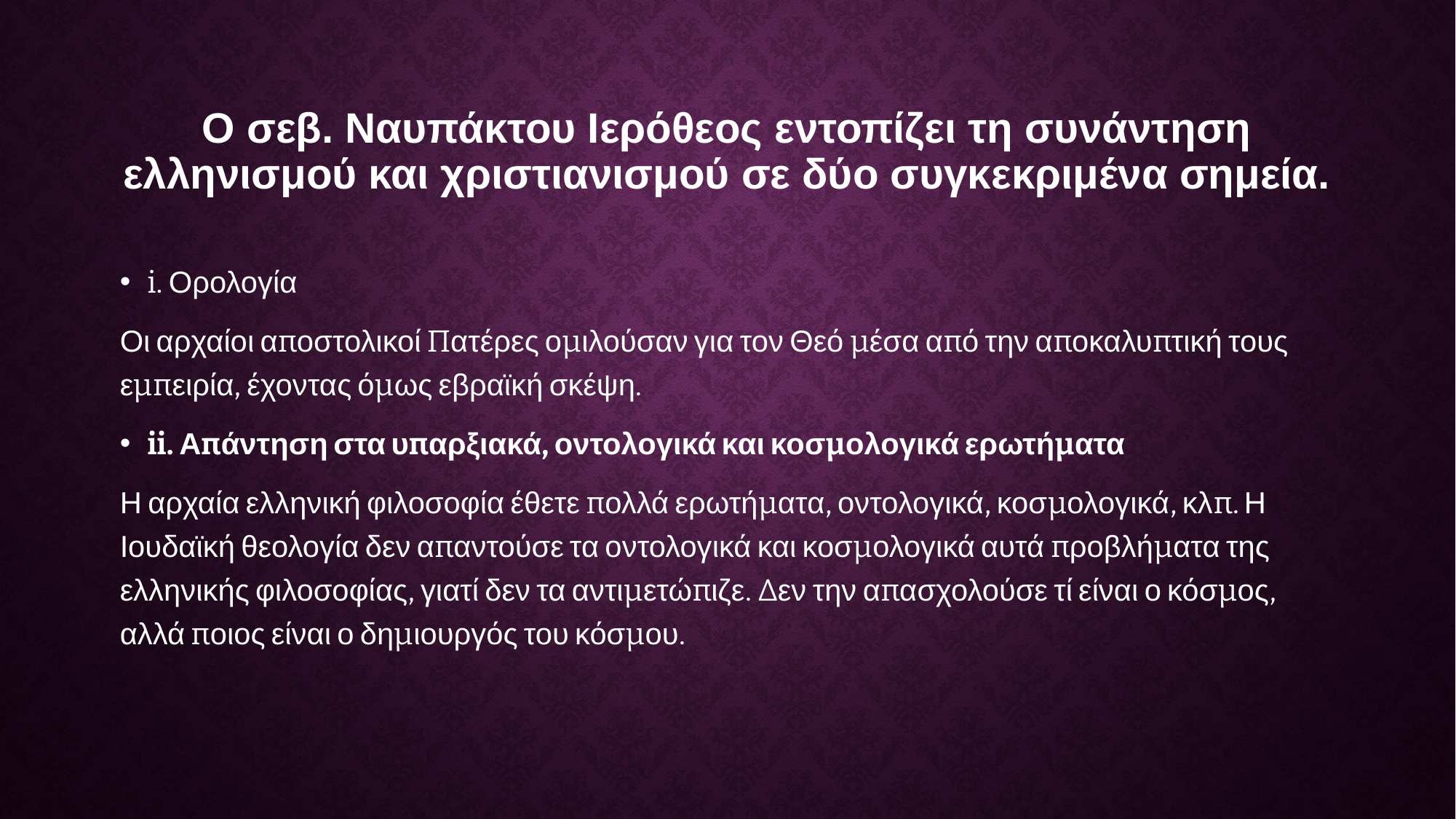

# Ο σεβ. Ναυπάκτου Ιερόθεος εντοπίζει τη συνάντηση ελληνισμού και χριστιανισμού σε δύο συγκεκριμένα σημεία.
i. Ορολογία
Οι αρχαίοι αποστολικοί Πατέρες ομιλούσαν για τον Θεό μέσα από την αποκαλυπτική τους εμπειρία, έχοντας όμως εβραϊκή σκέψη.
ii. Απάντηση στα υπαρξιακά, οντολογικά και κοσμολογικά ερωτήματα
Η αρχαία ελληνική φιλοσοφία έθετε πολλά ερωτήματα, οντολογικά, κοσμολογικά, κλπ. Η Ιουδαϊκή θεολογία δεν απαντούσε τα οντολογικά και κοσμολογικά αυτά προβλήματα της ελληνικής φιλοσοφίας, γιατί δεν τα αντιμετώπιζε. Δεν την απασχολούσε τί είναι ο κόσμος, αλλά ποιος είναι ο δημιουργός του κόσμου.